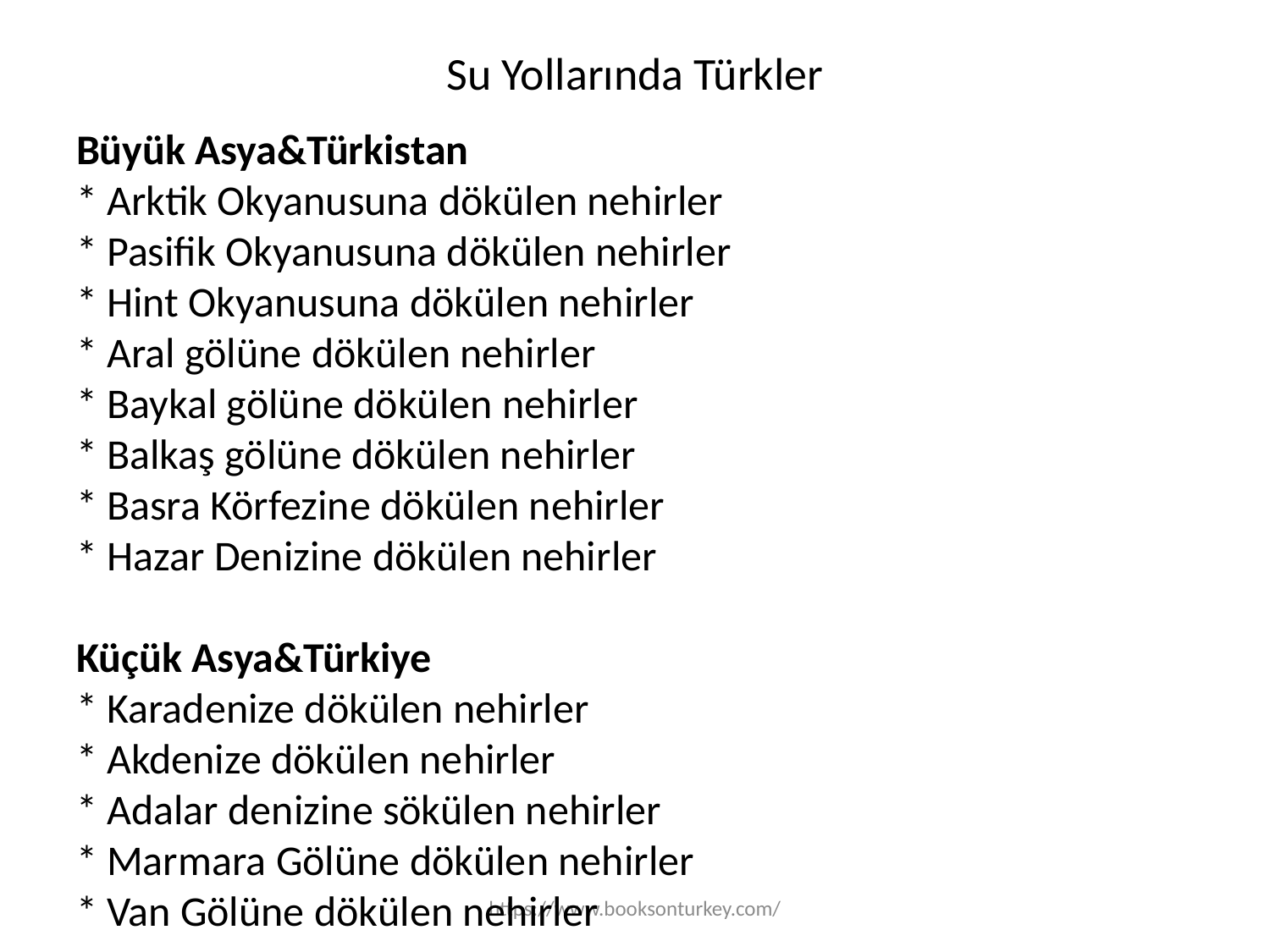

# Su Yollarında Türkler
Büyük Asya&Türkistan
* Arktik Okyanusuna dökülen nehirler
* Pasifik Okyanusuna dökülen nehirler
* Hint Okyanusuna dökülen nehirler
* Aral gölüne dökülen nehirler
* Baykal gölüne dökülen nehirler
* Balkaş gölüne dökülen nehirler
* Basra Körfezine dökülen nehirler
* Hazar Denizine dökülen nehirler
Küçük Asya&Türkiye
* Karadenize dökülen nehirler
* Akdenize dökülen nehirler
* Adalar denizine sökülen nehirler
* Marmara Gölüne dökülen nehirler
* Van Gölüne dökülen nehirler
https://www.booksonturkey.com/